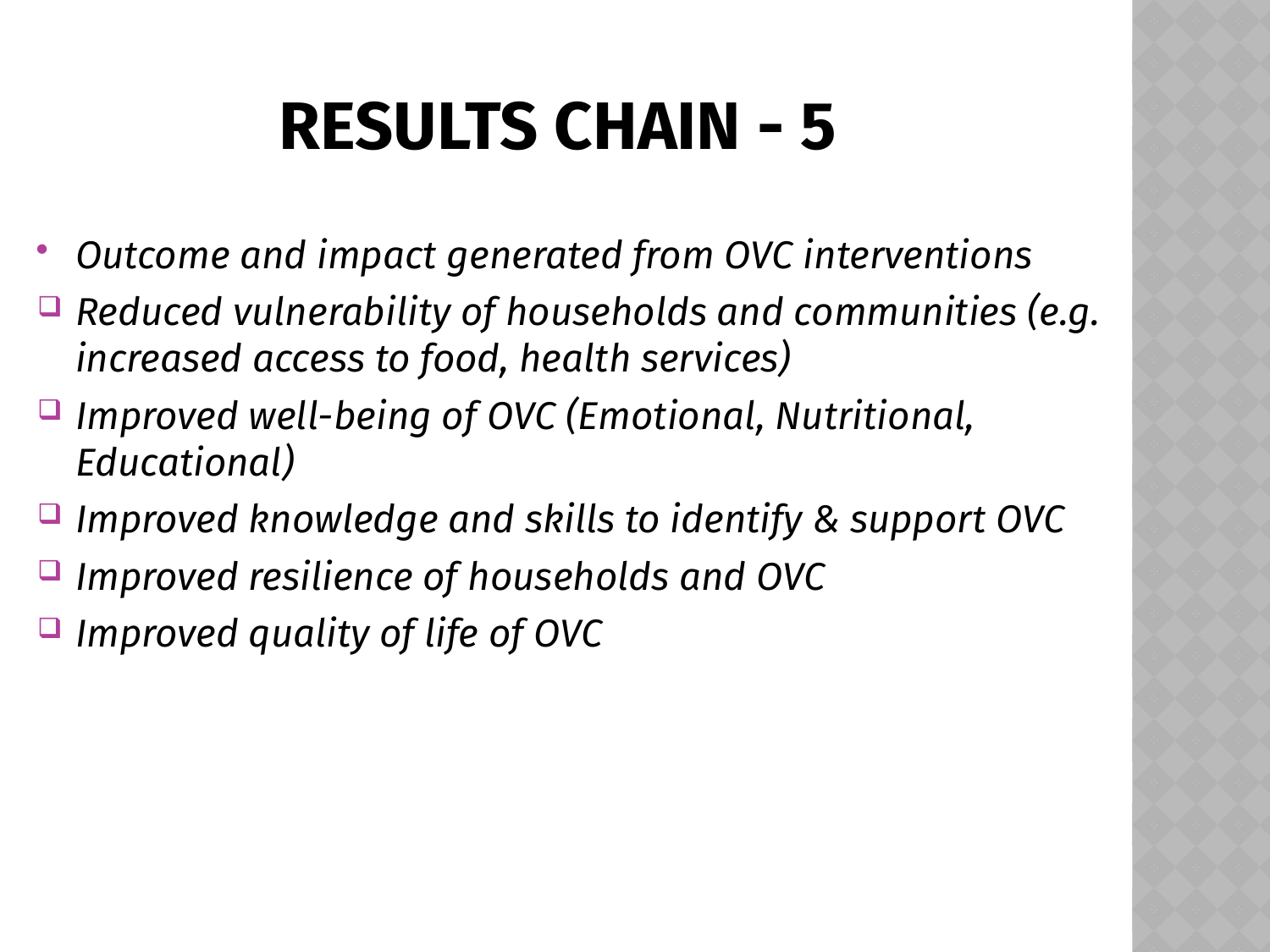

# Results chain - 5
Outcome and impact generated from OVC interventions
Reduced vulnerability of households and communities (e.g. increased access to food, health services)
Improved well-being of OVC (Emotional, Nutritional, Educational)
Improved knowledge and skills to identify & support OVC
Improved resilience of households and OVC
Improved quality of life of OVC